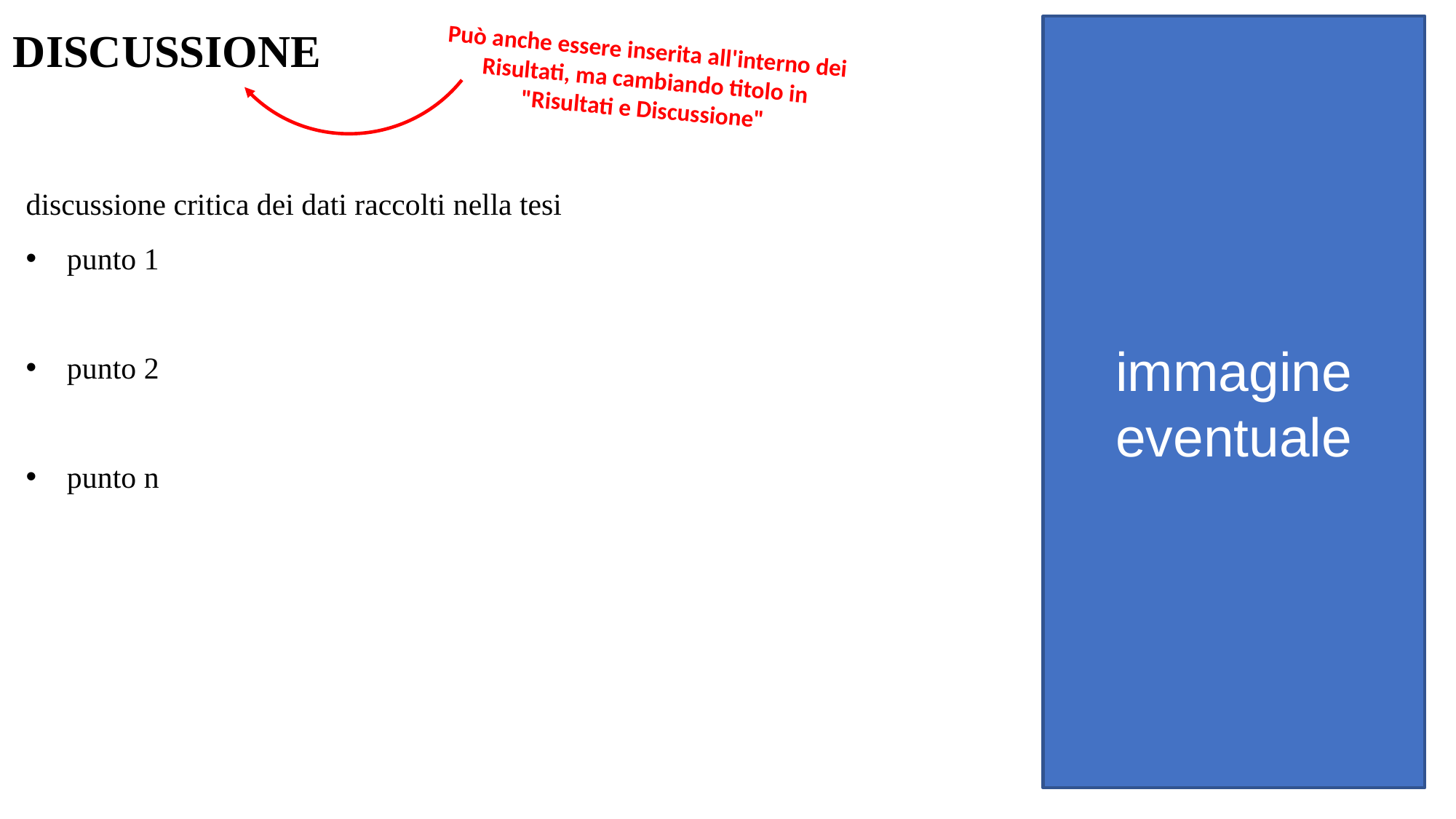

DISCUSSIONE
immagine
eventuale
Può anche essere inserita all'interno dei Risultati, ma cambiando titolo in "Risultati e Discussione"
discussione critica dei dati raccolti nella tesi
punto 1

punto 2

punto n